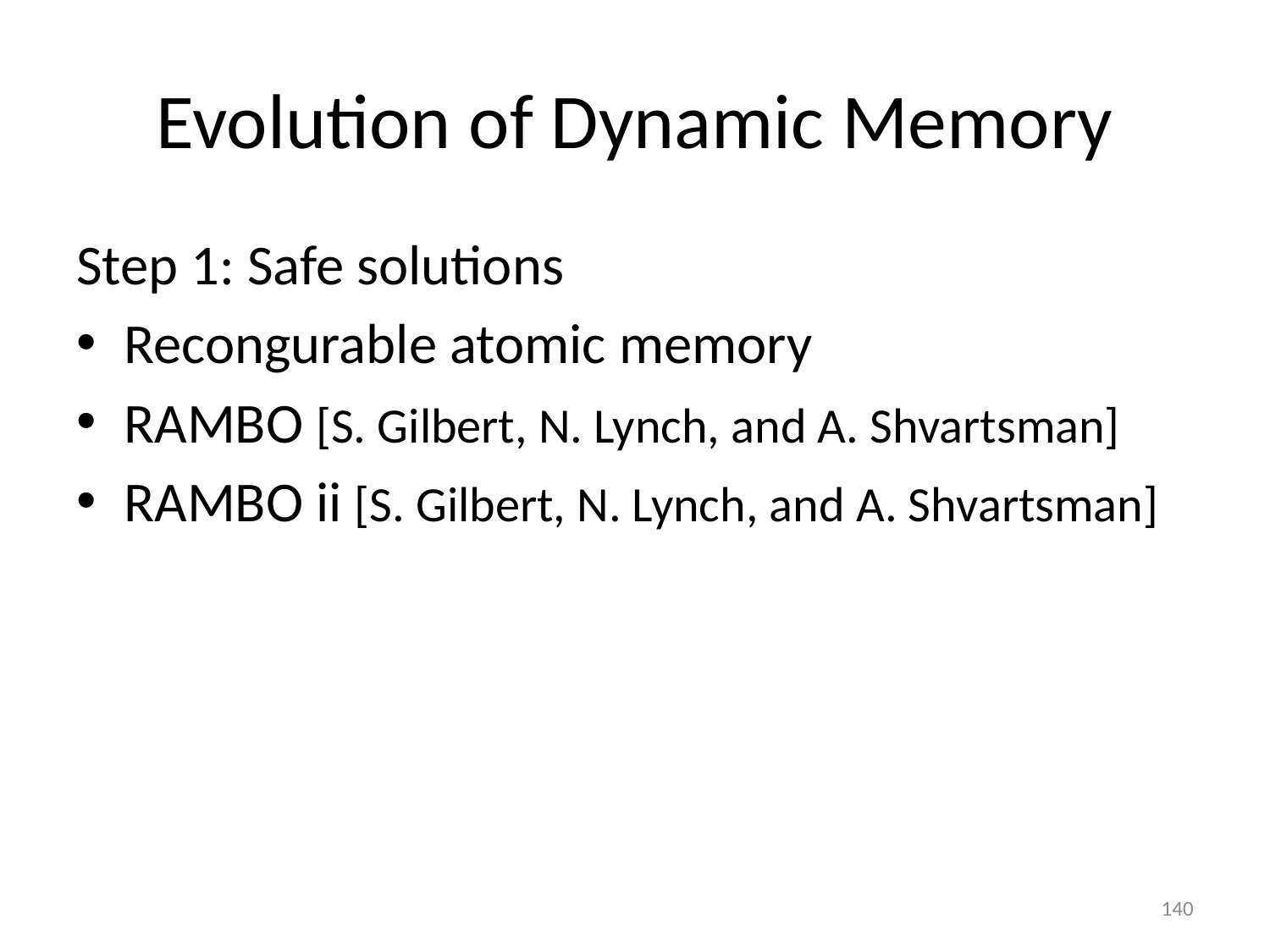

# Evolution of Dynamic Memory
Step 1: Safe solutions
Recongurable atomic memory
RAMBO [S. Gilbert, N. Lynch, and A. Shvartsman]
RAMBO ii [S. Gilbert, N. Lynch, and A. Shvartsman]

140